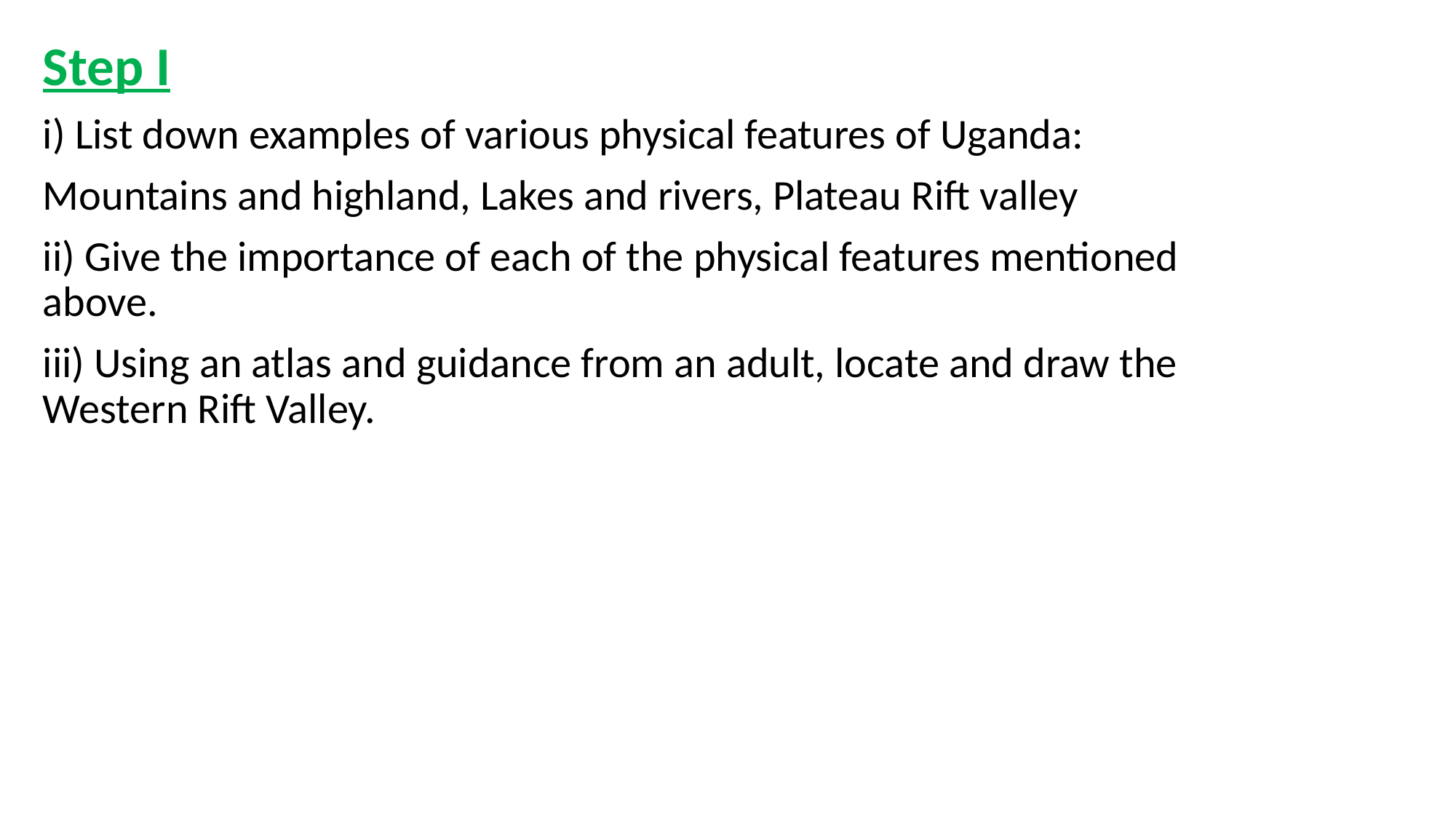

Step I
i) List down examples of various physical features of Uganda:
Mountains and highland, Lakes and rivers, Plateau Rift valley
ii) Give the importance of each of the physical features mentioned above.
iii) Using an atlas and guidance from an adult, locate and draw the Western Rift Valley.